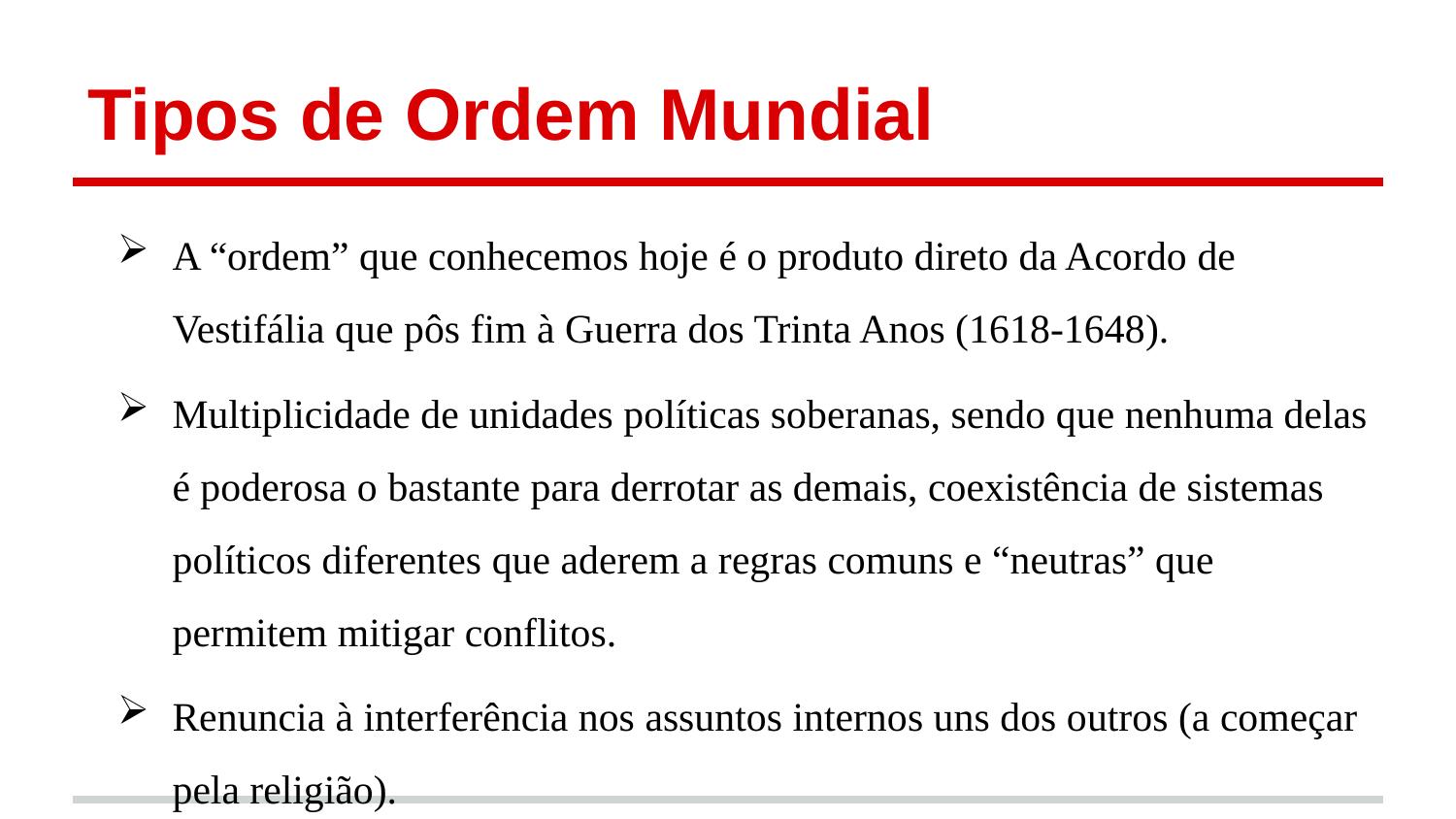

# Tipos de Ordem Mundial
A “ordem” que conhecemos hoje é o produto direto da Acordo de Vestifália que pôs fim à Guerra dos Trinta Anos (1618-1648).
Multiplicidade de unidades políticas soberanas, sendo que nenhuma delas é poderosa o bastante para derrotar as demais, coexistência de sistemas políticos diferentes que aderem a regras comuns e “neutras” que permitem mitigar conflitos.
Renuncia à interferência nos assuntos internos uns dos outros (a começar pela religião).